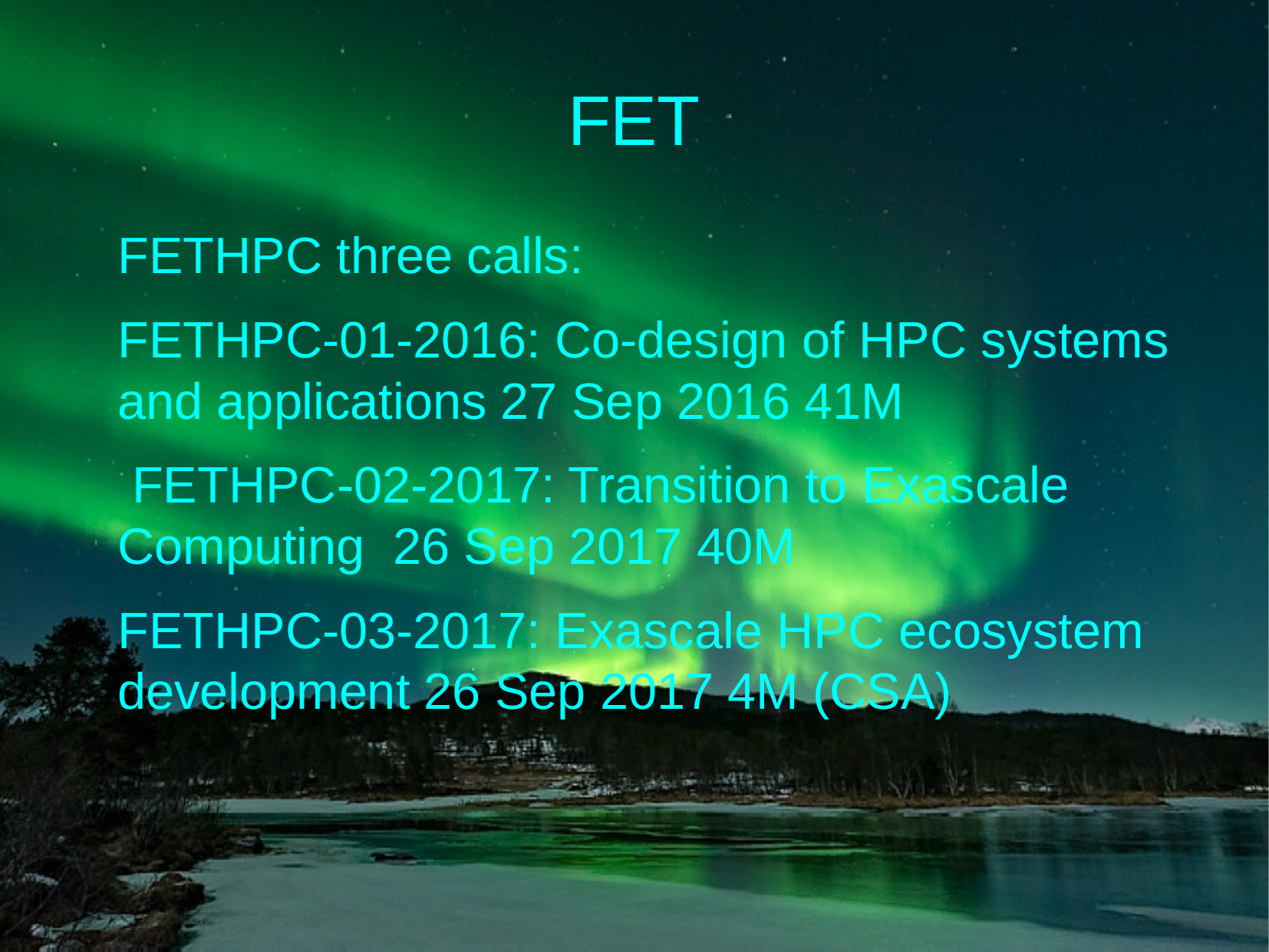

FET
FETHPC three calls:
FETHPC-01-2016: Co-design of HPC systems and applications 27 Sep 2016 41M
 FETHPC-02-2017: Transition to Exascale Computing  26 Sep 2017 40M
FETHPC-03-2017: Exascale HPC ecosystem development 26 Sep 2017 4M (CSA)